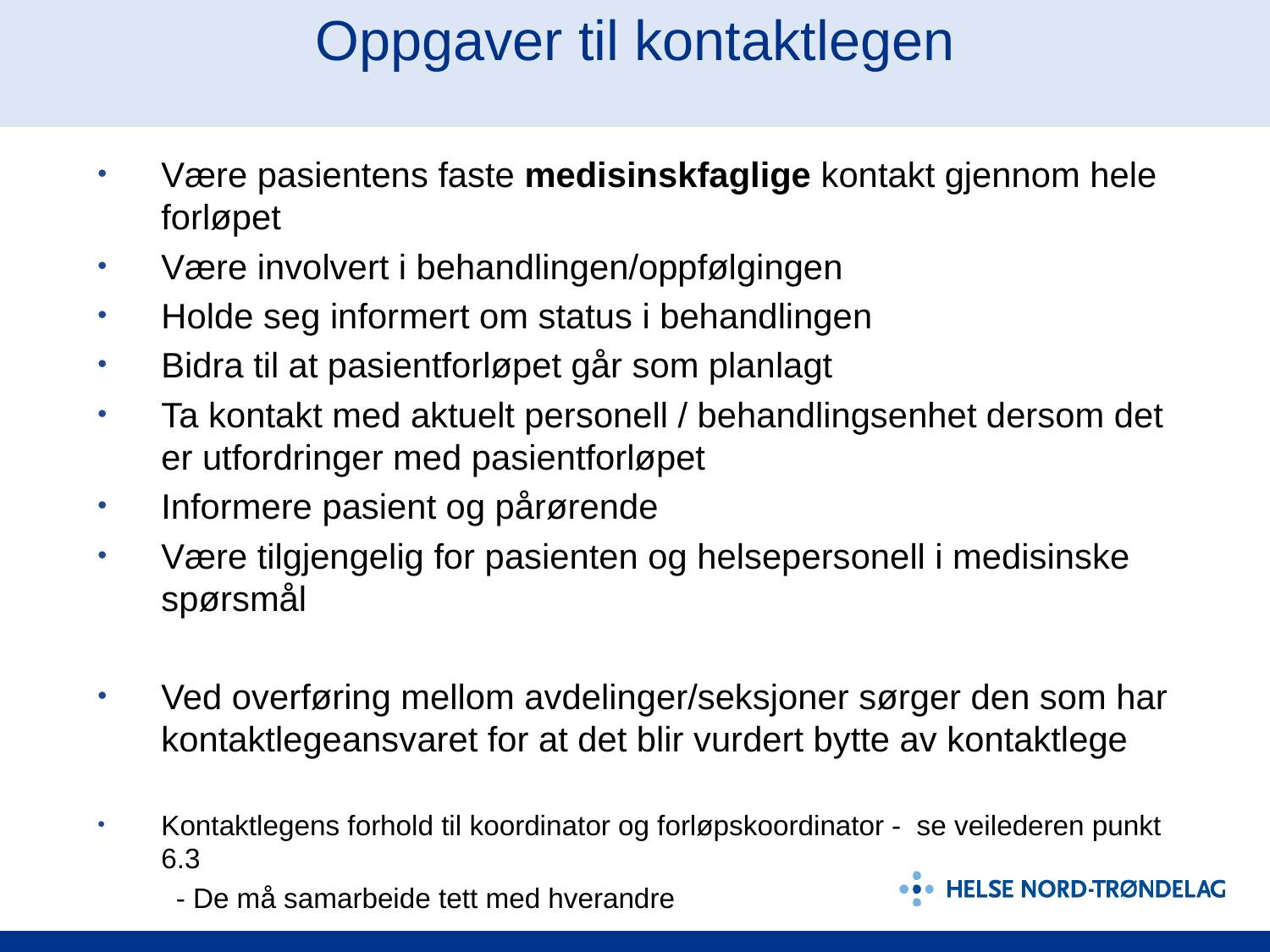

# Oppgaver til kontaktlegen
Være pasientens faste medisinskfaglige kontakt gjennom hele forløpet
Være involvert i behandlingen/oppfølgingen
Holde seg informert om status i behandlingen
Bidra til at pasientforløpet går som planlagt
Ta kontakt med aktuelt personell / behandlingsenhet dersom det er utfordringer med pasientforløpet
Informere pasient og pårørende
Være tilgjengelig for pasienten og helsepersonell i medisinske spørsmål

Ved overføring mellom avdelinger/seksjoner sørger den som har kontaktlegeansvaret for at det blir vurdert bytte av kontaktlege
Kontaktlegens forhold til koordinator og forløpskoordinator -  se veilederen punkt 6.3
          - De må samarbeide tett med hverandre